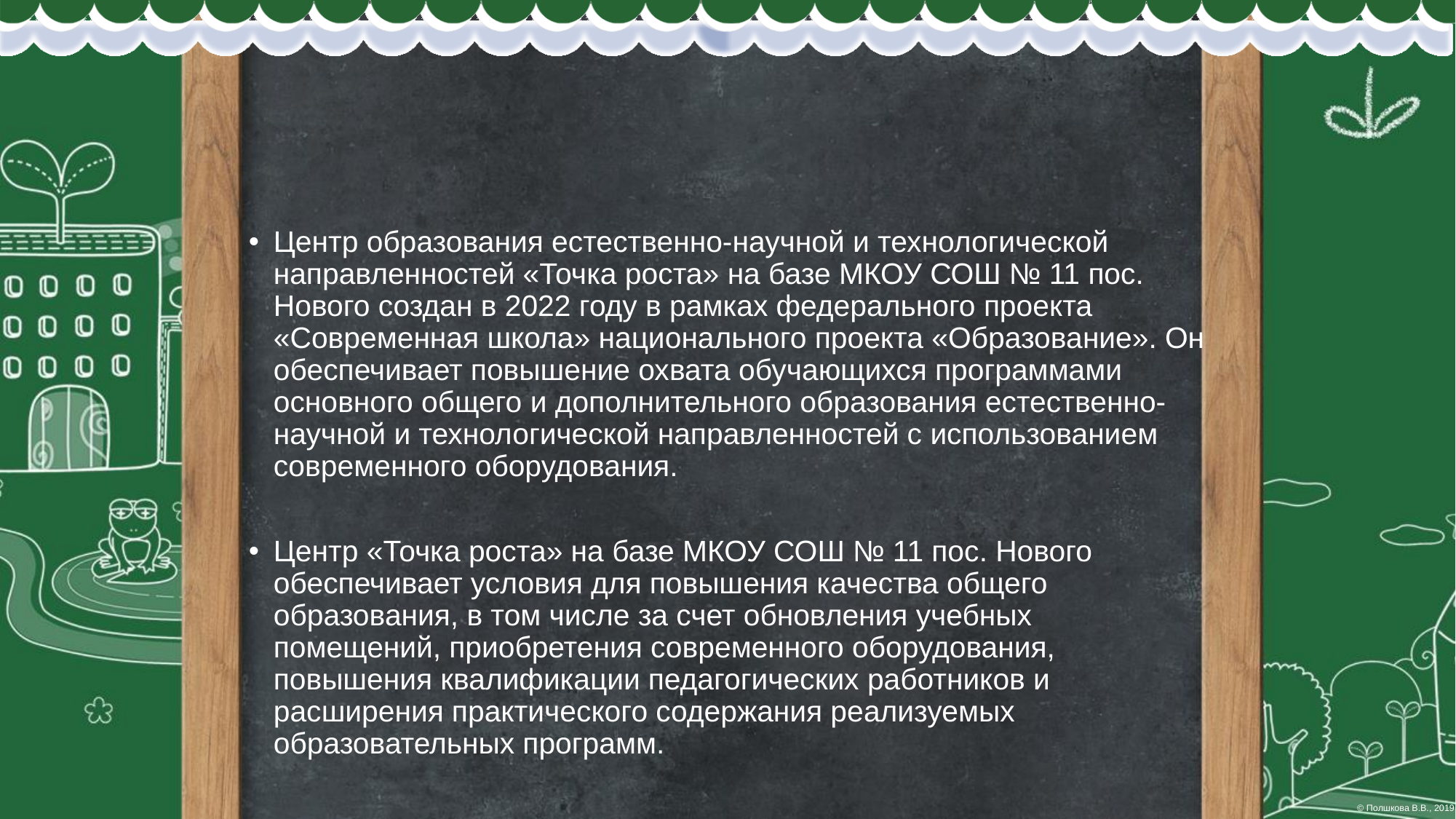

#
Центр образования естественно-научной и технологической направленностей «Точка роста» на базе МКОУ СОШ № 11 пос. Нового создан в 2022 году в рамках федерального проекта «Современная школа» национального проекта «Образование». Он обеспечивает повышение охвата обучающихся программами основного общего и дополнительного образования естественно-научной и технологической направленностей с использованием современного оборудования.

Центр «Точка роста» на базе МКОУ СОШ № 11 пос. Нового обеспечивает условия для повышения качества общего образования, в том числе за счет обновления учебных помещений, приобретения современного оборудования, повышения квалификации педагогических работников и расширения практического содержания реализуемых образовательных программ.